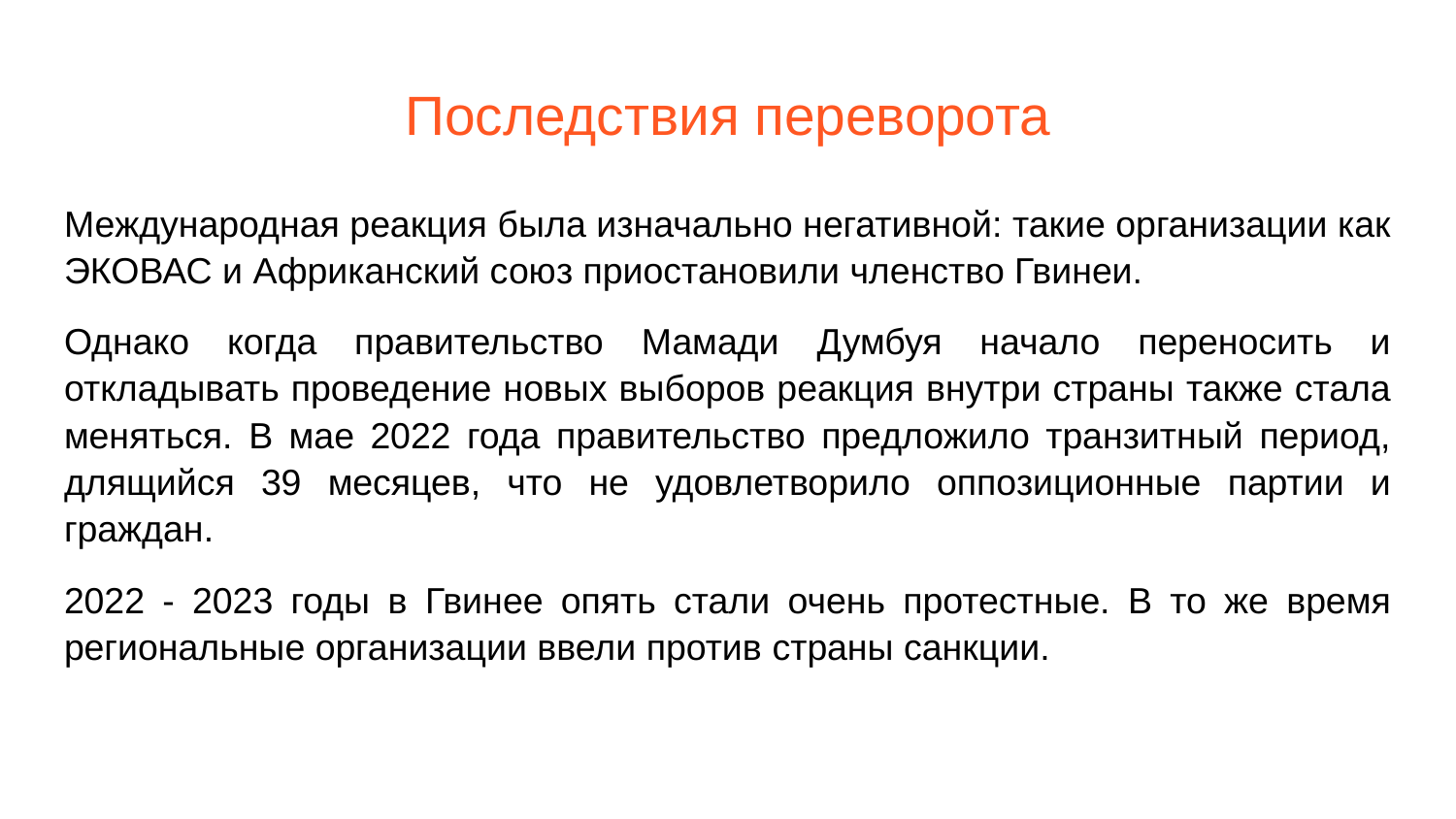

# Последствия переворота
Международная реакция была изначально негативной: такие организации как ЭКОВАС и Африканский союз приостановили членство Гвинеи.
Однако когда правительство Мамади Думбуя начало переносить и откладывать проведение новых выборов реакция внутри страны также стала меняться. В мае 2022 года правительство предложило транзитный период, длящийся 39 месяцев, что не удовлетворило оппозиционные партии и граждан.
2022 - 2023 годы в Гвинее опять стали очень протестные. В то же время региональные организации ввели против страны санкции.